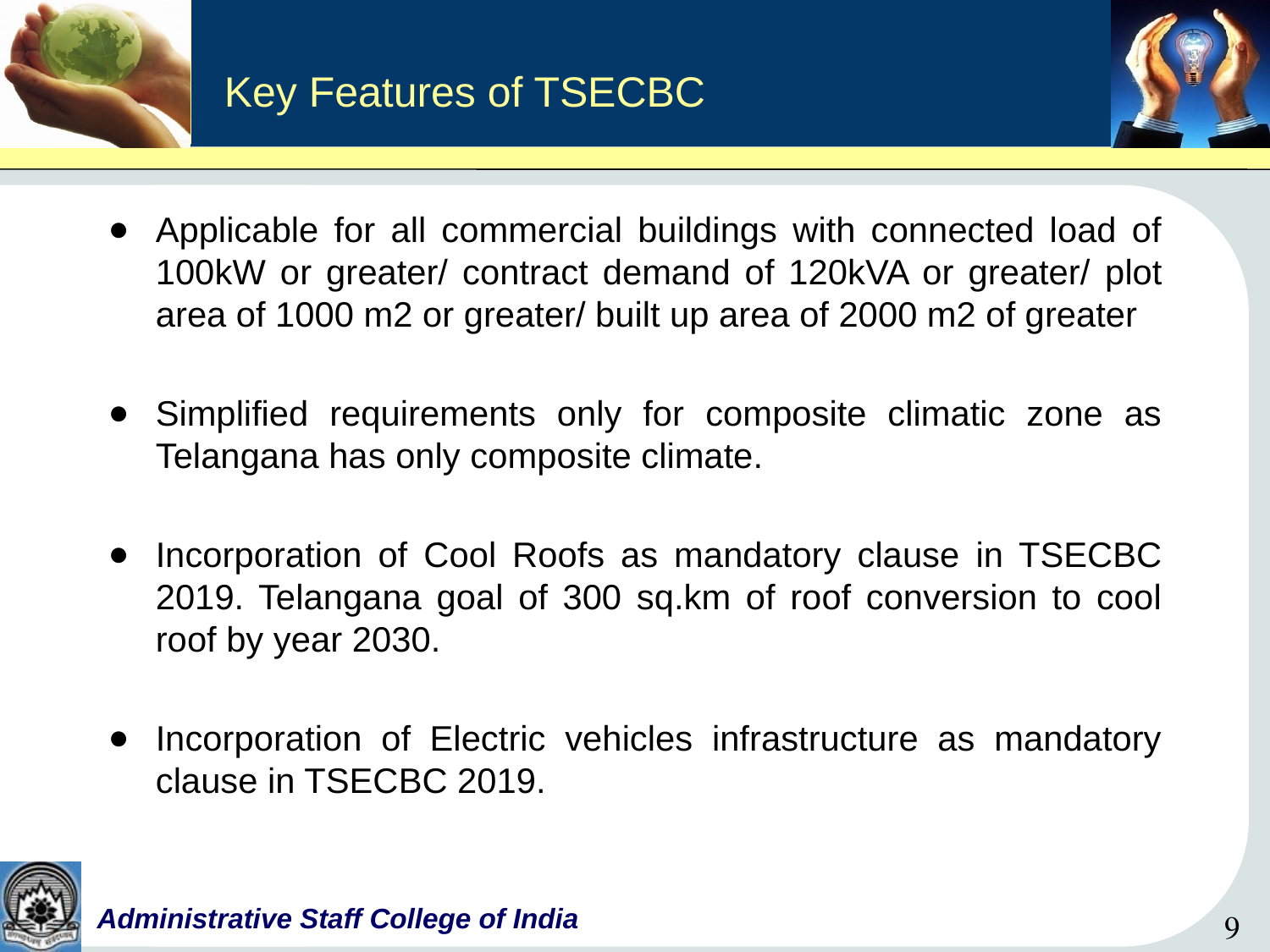

# Key Features of TSECBC
Applicable for all commercial buildings with connected load of 100kW or greater/ contract demand of 120kVA or greater/ plot area of 1000 m2 or greater/ built up area of 2000 m2 of greater

Simplified requirements only for composite climatic zone as Telangana has only composite climate.

Incorporation of Cool Roofs as mandatory clause in TSECBC 2019. Telangana goal of 300 sq.km of roof conversion to cool roof by year 2030.

Incorporation of Electric vehicles infrastructure as mandatory clause in TSECBC 2019.